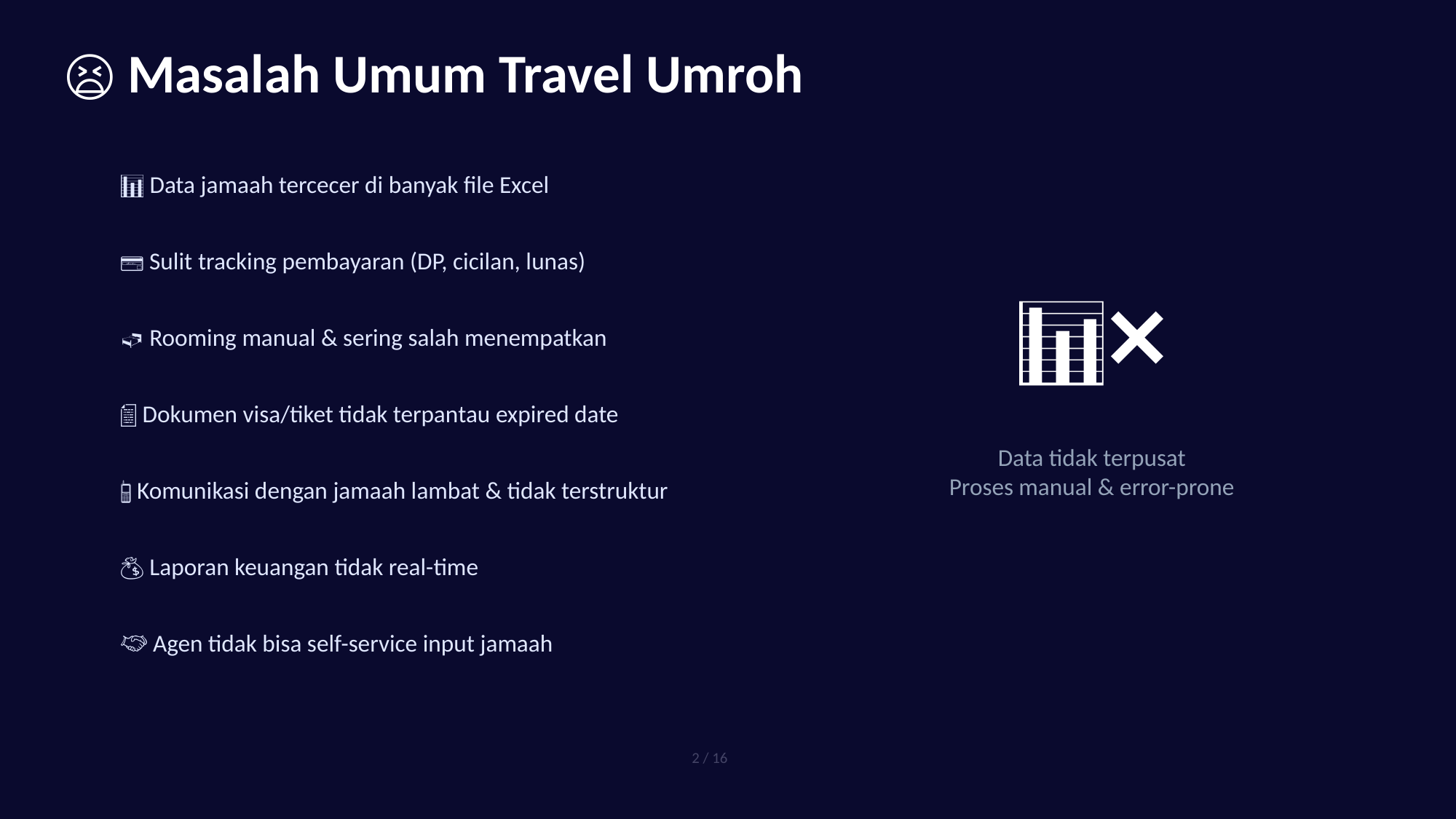

😫 Masalah Umum Travel Umroh
📊 Data jamaah tercecer di banyak file Excel
💳 Sulit tracking pembayaran (DP, cicilan, lunas)
📊❌
🛏️ Rooming manual & sering salah menempatkan
📄 Dokumen visa/tiket tidak terpantau expired date
Data tidak terpusat
Proses manual & error-prone
📱 Komunikasi dengan jamaah lambat & tidak terstruktur
💰 Laporan keuangan tidak real-time
🤝 Agen tidak bisa self-service input jamaah
2 / 16